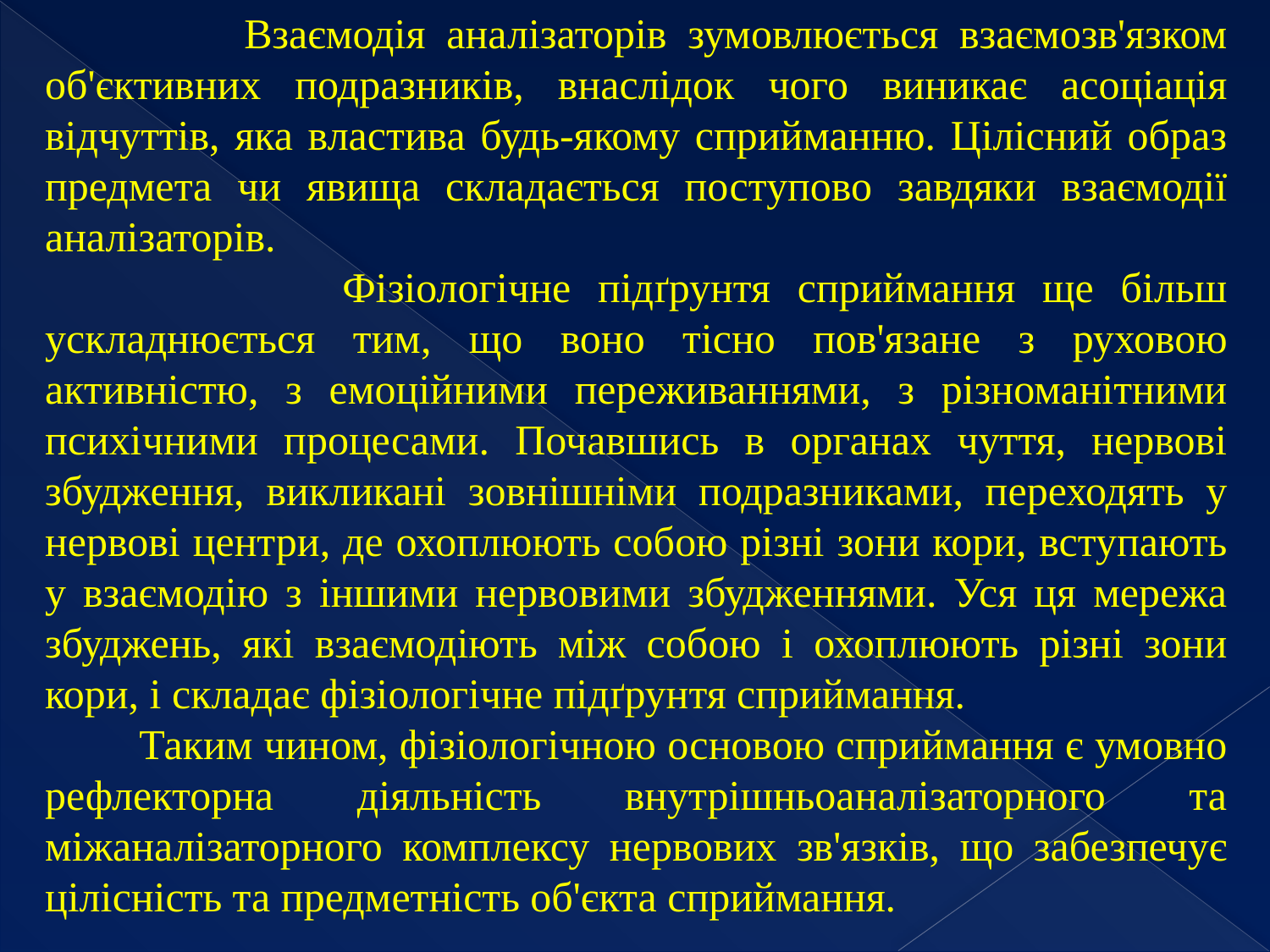

Взаємодія аналізаторів зумовлюється взаємозв'язком об'єктивних подразників, внаслідок чого виникає асоціація відчуттів, яка властива будь-якому сприйманню. Цілісний образ предмета чи явища складається поступово завдяки взаємодії аналізаторів.
             Фізіологічне підґрунтя сприймання ще більш ускладнюється тим, що воно тісно пов'язане з руховою активністю, з емоційними переживаннями, з різноманітними психічними процесами. Почавшись в органах чуття, нервові збудження, викликані зовнішніми подразниками, переходять у нервові центри, де охоплюють собою різні зони кори, вступають у взаємодію з іншими нервовими збудженнями. Уся ця мережа збуджень, які взаємодіють між собою і охоплюють різні зони кори, і складає фізіологічне підґрунтя сприймання.
             Таким чином, фізіологічною основою сприймання є умовно рефлекторна діяльність внутрішньоаналізаторного та міжаналізаторного комплексу нервових зв'язків, що забезпечує цілісність та предметність об'єкта сприймання.